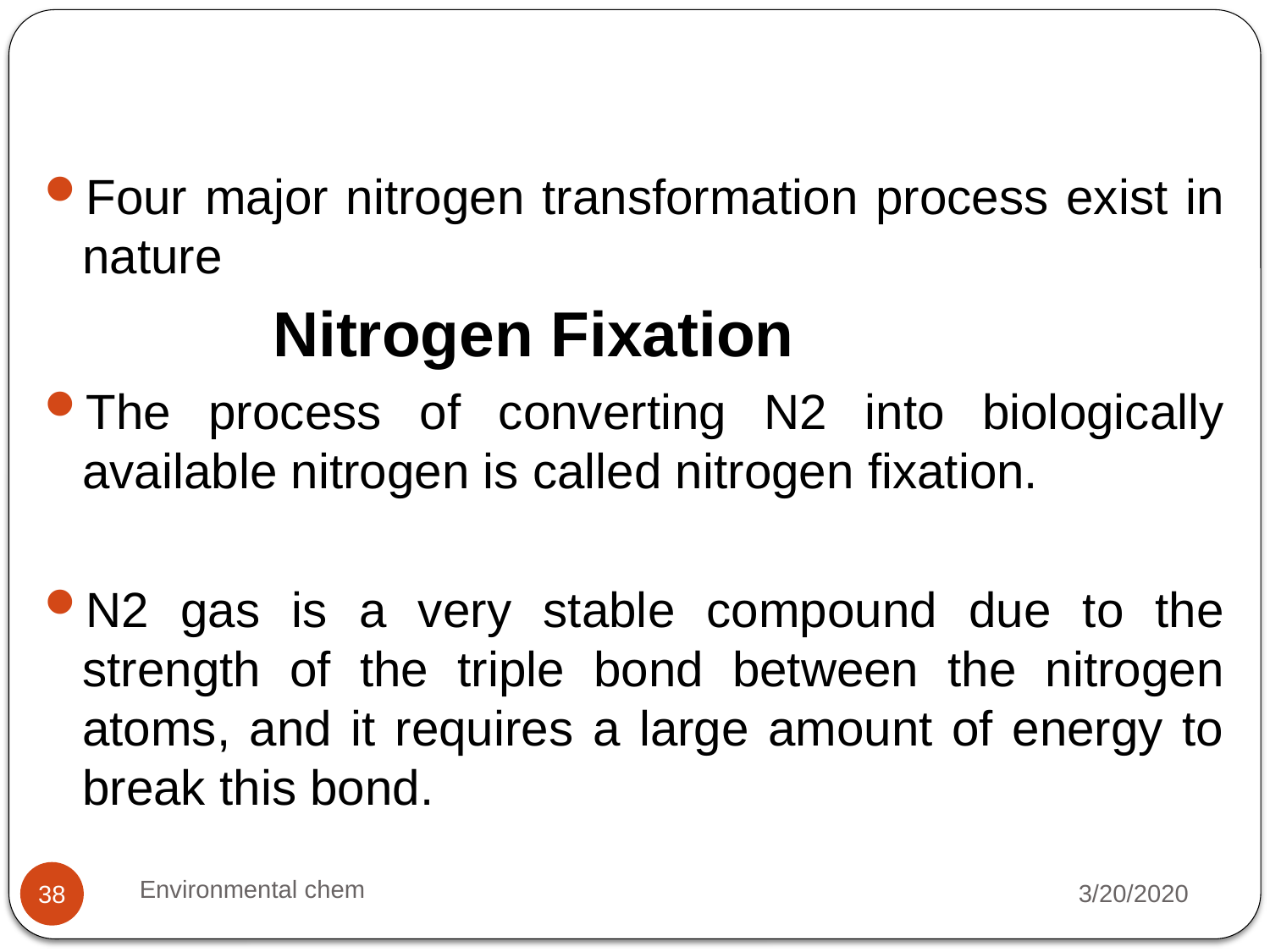

Four major nitrogen transformation process exist in nature
             Nitrogen Fixation
The process of converting N2 into biologically available nitrogen is called nitrogen fixation.

N2 gas is a very stable compound due to the strength of the triple bond between the nitrogen atoms, and it requires a large amount of energy to break this bond.

Environmental chem
3/20/2020
38